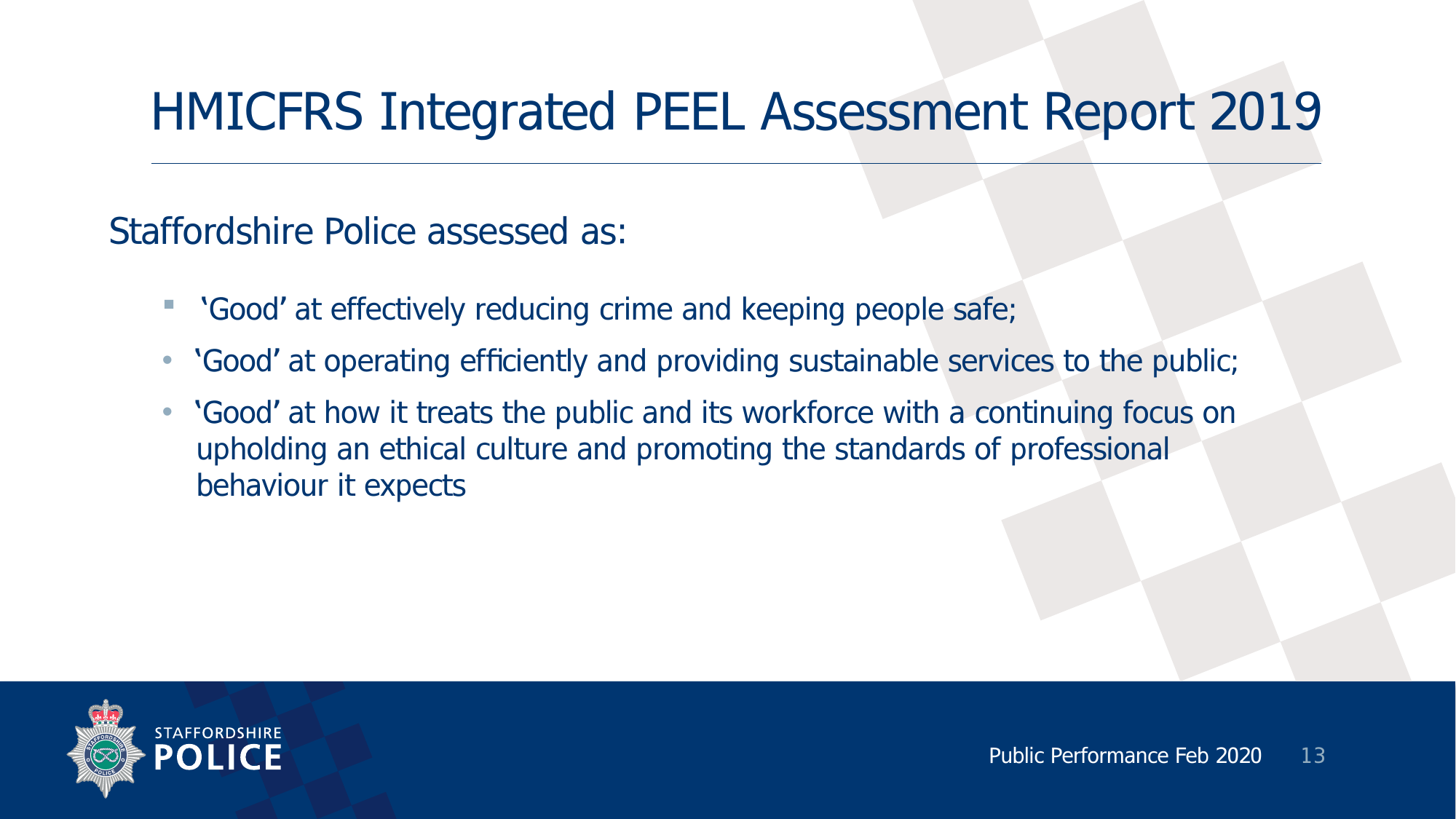

# HMICFRS Integrated PEEL Assessment Report 2019

Staffordshire Police assessed as:
‘Good’ at effectively reducing crime and keeping people safe;
‘Good’ at operating efficiently and providing sustainable services to the public;
‘Good’ at how it treats the public and its workforce with a continuing focus on upholding an ethical culture and promoting the standards of professional behaviour it expects
 Public Performance Feb 2020
13